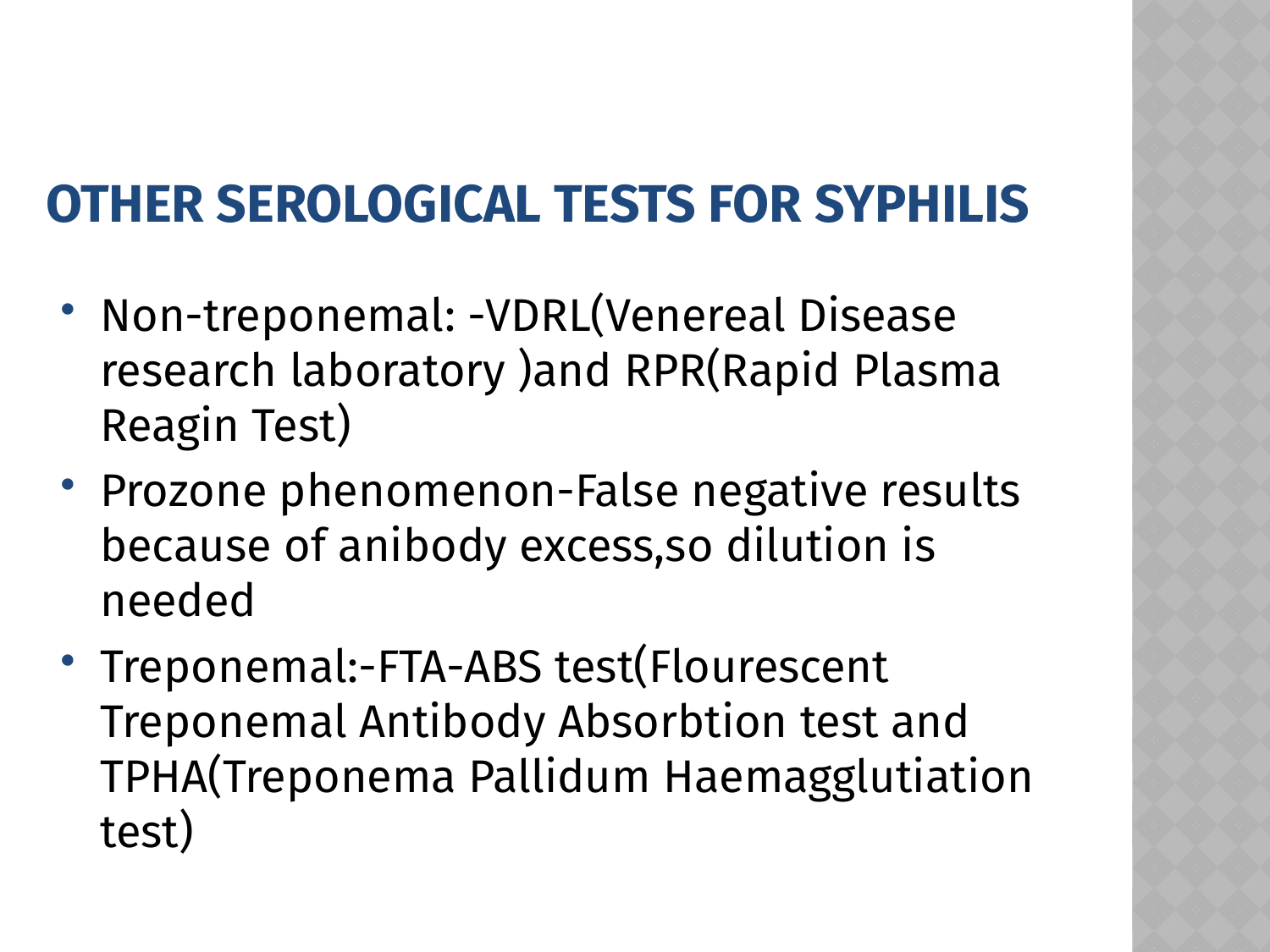

# Other serological tests for syphilis
Non-treponemal: -VDRL(Venereal Disease research laboratory )and RPR(Rapid Plasma Reagin Test)
Prozone phenomenon-False negative results because of anibody excess,so dilution is needed
Treponemal:-FTA-ABS test(Flourescent Treponemal Antibody Absorbtion test and TPHA(Treponema Pallidum Haemagglutiation test)